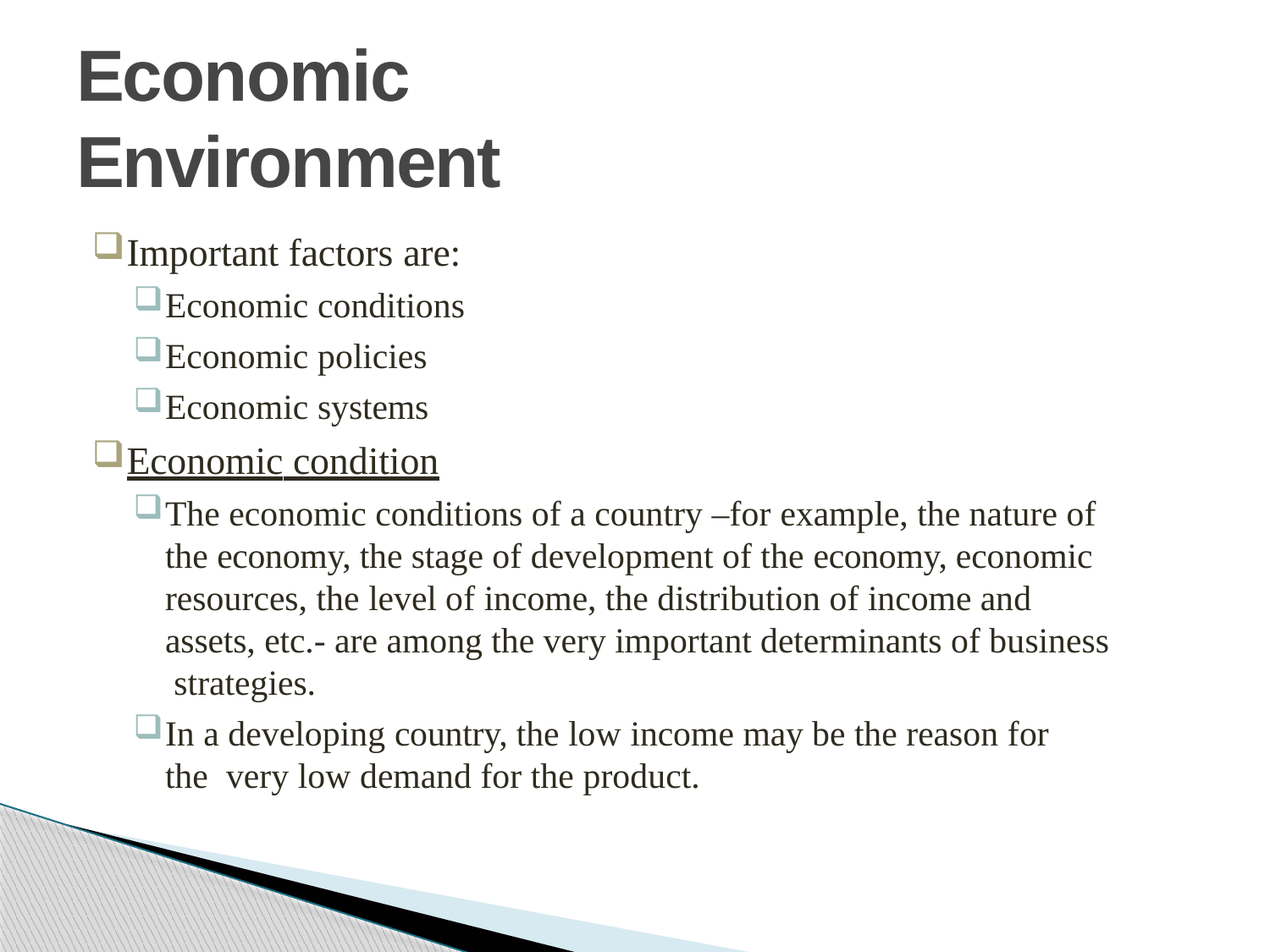

# Economic Environment
Important factors are:
Economic conditions
Economic policies
Economic systems
Economic condition
The economic conditions of a country –for example, the nature of  the economy, the stage of development of the economy, economic  resources, the level of income, the distribution of income and  assets, etc.- are among the very important determinants of business  strategies.
In a developing country, the low income may be the reason for the  very low demand for the product.